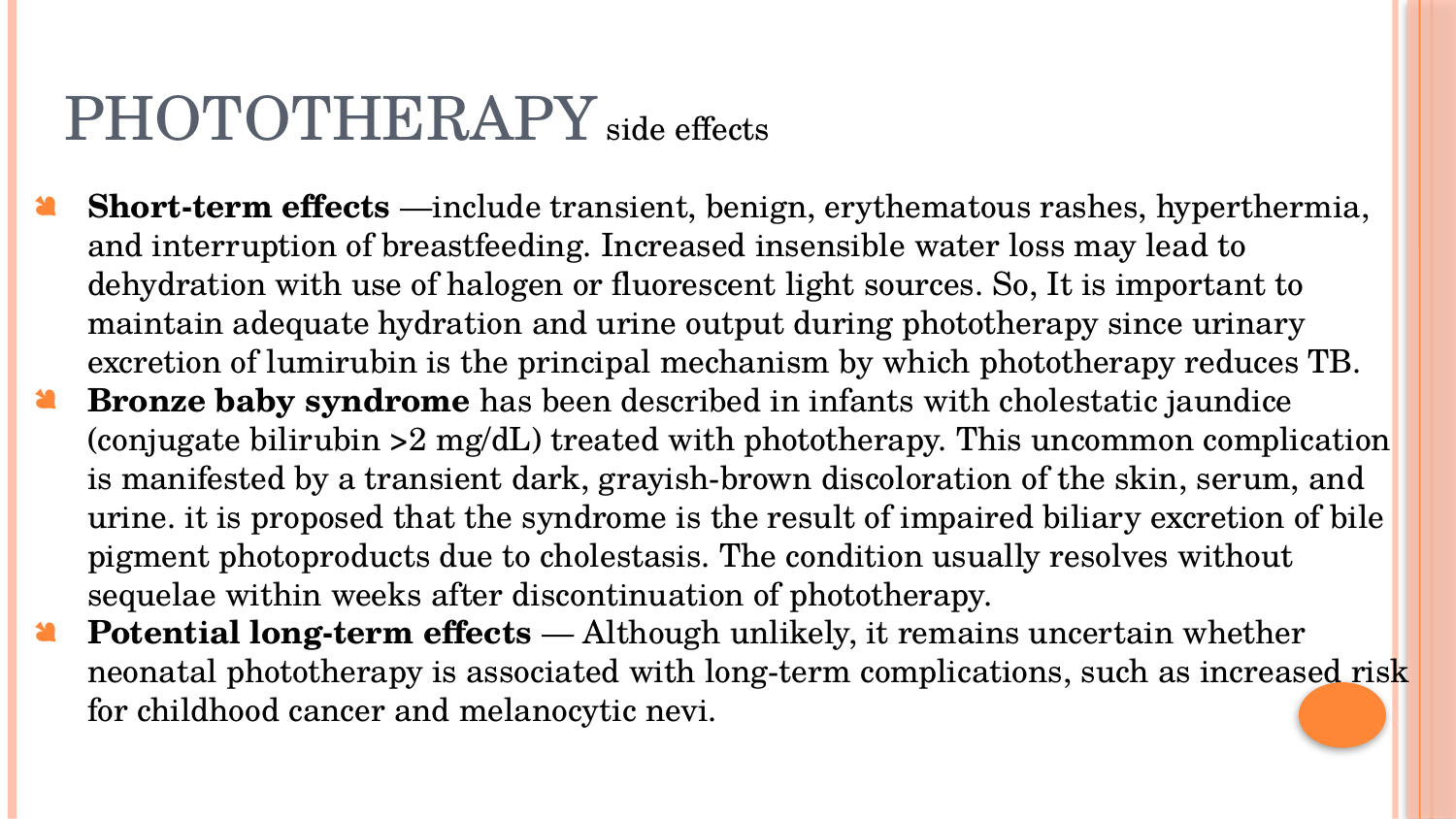

# Phototherapy side effects
Short-term effects —include transient, benign, erythematous rashes, hyperthermia, and interruption of breastfeeding. Increased insensible water loss may lead to dehydration with use of halogen or fluorescent light sources. So, It is important to maintain adequate hydration and urine output during phototherapy since urinary excretion of lumirubin is the principal mechanism by which phototherapy reduces TB.
Bronze baby syndrome has been described in infants with cholestatic jaundice (conjugate bilirubin >2 mg/dL) treated with phototherapy. This uncommon complication is manifested by a transient dark, grayish-brown discoloration of the skin, serum, and urine. it is proposed that the syndrome is the result of impaired biliary excretion of bile pigment photoproducts due to cholestasis. The condition usually resolves without sequelae within weeks after discontinuation of phototherapy.
Potential long-term effects — Although unlikely, it remains uncertain whether neonatal phototherapy is associated with long-term complications, such as increased risk for childhood cancer and melanocytic nevi.